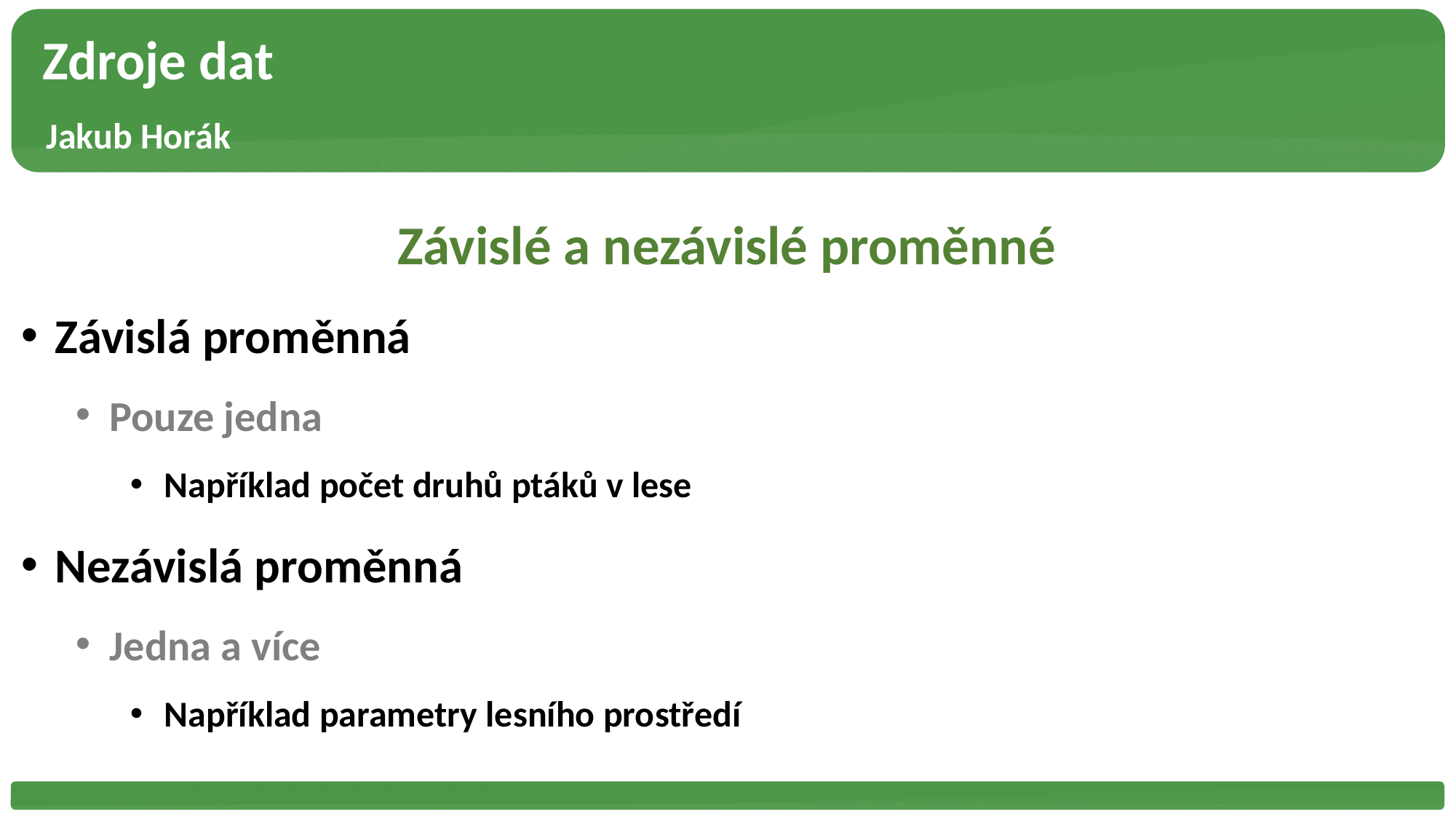

Zdroje dat
  Jakub Horák
Závislé a nezávislé proměnné
Závislá proměnná
Pouze jedna
Například počet druhů ptáků v lese
Nezávislá proměnná
Jedna a více
Například parametry lesního prostředí